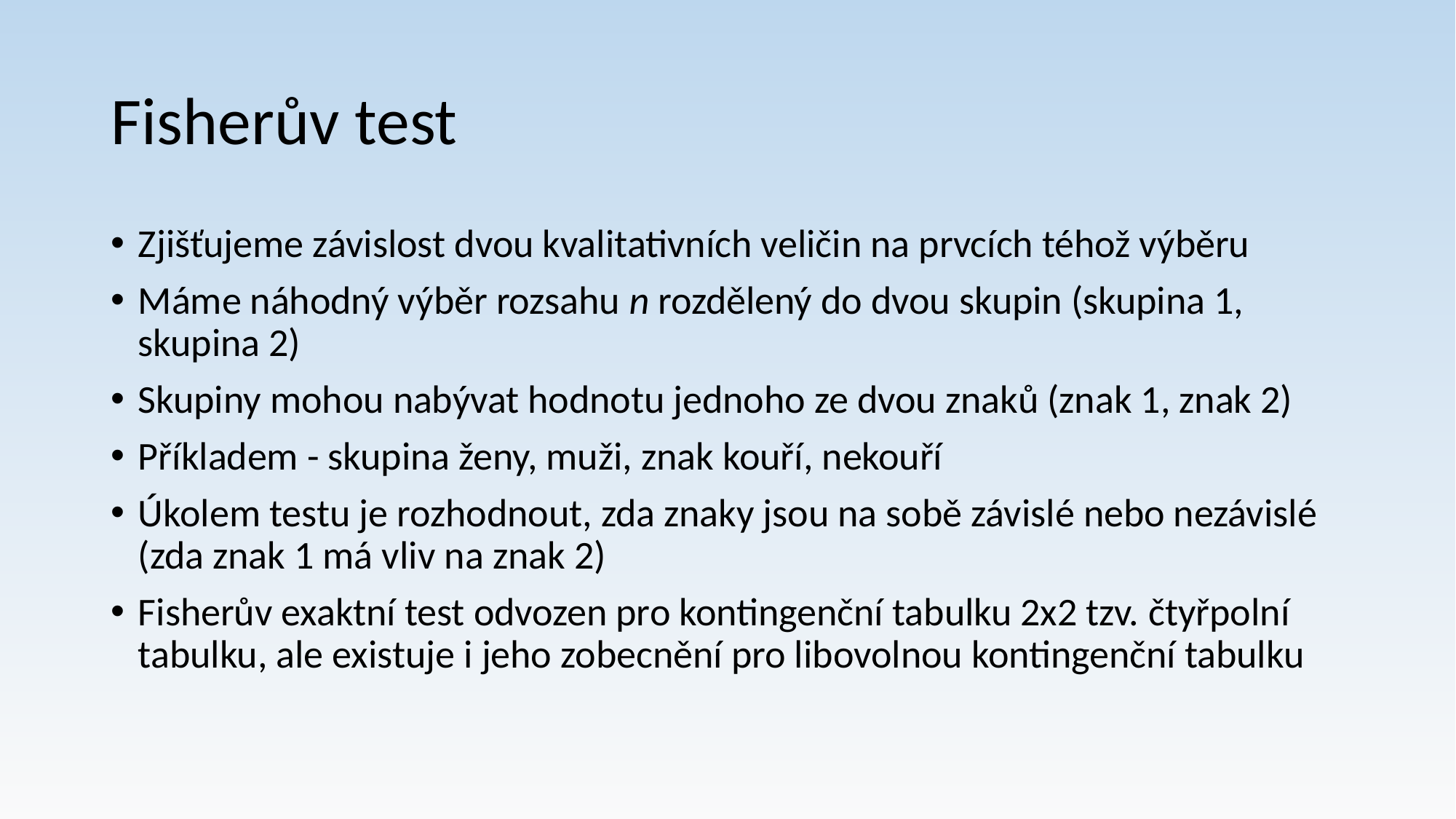

# Fisherův test
Zjišťujeme závislost dvou kvalitativních veličin na prvcích téhož výběru
Máme náhodný výběr rozsahu n rozdělený do dvou skupin (skupina 1, skupina 2)
Skupiny mohou nabývat hodnotu jednoho ze dvou znaků (znak 1, znak 2)
Příkladem - skupina ženy, muži, znak kouří, nekouří
Úkolem testu je rozhodnout, zda znaky jsou na sobě závislé nebo nezávislé (zda znak 1 má vliv na znak 2)
Fisherův exaktní test odvozen pro kontingenční tabulku 2x2 tzv. čtyřpolní tabulku, ale existuje i jeho zobecnění pro libovolnou kontingenční tabulku